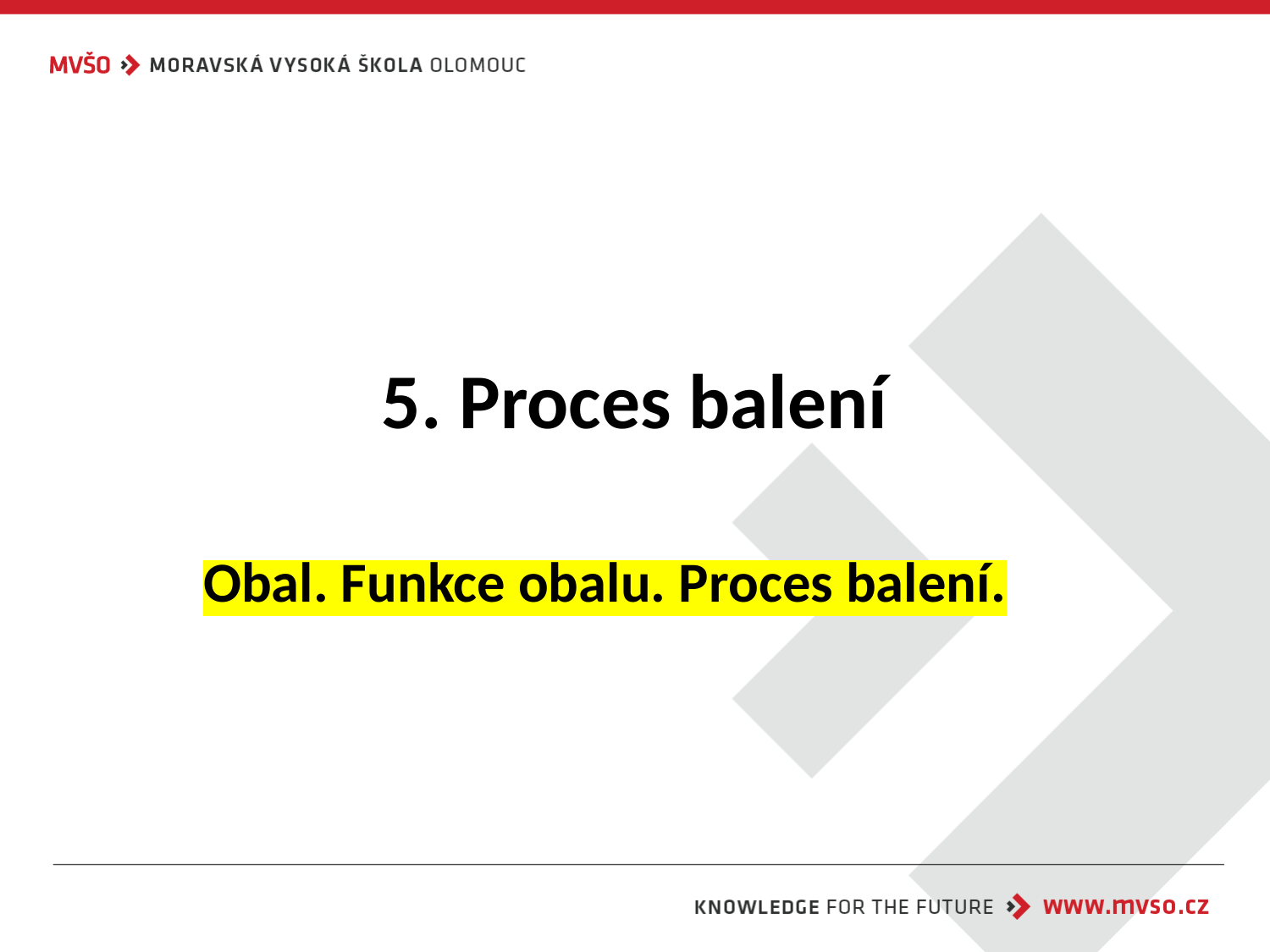

# 5. Proces balení
Obal. Funkce obalu. Proces balení.